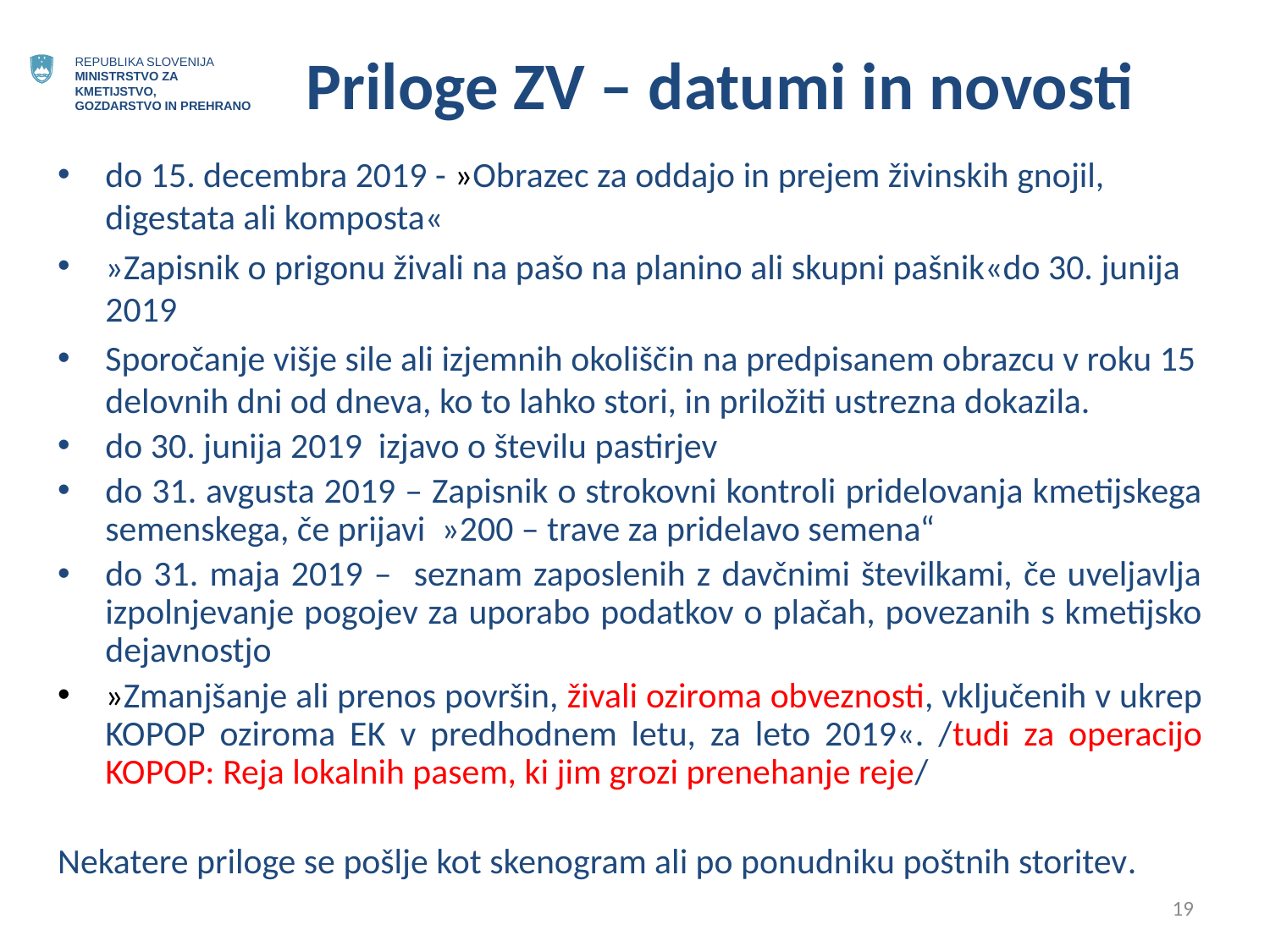

# Priloge ZV – datumi in novosti
do 15. decembra 2019 - »Obrazec za oddajo in prejem živinskih gnojil, digestata ali komposta«
»Zapisnik o prigonu živali na pašo na planino ali skupni pašnik«do 30. junija 2019
Sporočanje višje sile ali izjemnih okoliščin na predpisanem obrazcu v roku 15 delovnih dni od dneva, ko to lahko stori, in priložiti ustrezna dokazila.
do 30. junija 2019  izjavo o številu pastirjev
do 31. avgusta 2019 – Zapisnik o strokovni kontroli pridelovanja kmetijskega semenskega, če prijavi  »200 – trave za pridelavo semena“
do 31. maja 2019 –  seznam zaposlenih z davčnimi številkami, če uveljavlja izpolnjevanje pogojev za uporabo podatkov o plačah, povezanih s kmetijsko dejavnostjo
»Zmanjšanje ali prenos površin, živali oziroma obveznosti, vključenih v ukrep KOPOP oziroma EK v predhodnem letu, za leto 2019«. /tudi za operacijo KOPOP: Reja lokalnih pasem, ki jim grozi prenehanje reje/

Nekatere priloge se pošlje kot skenogram ali po ponudniku poštnih storitev.

19